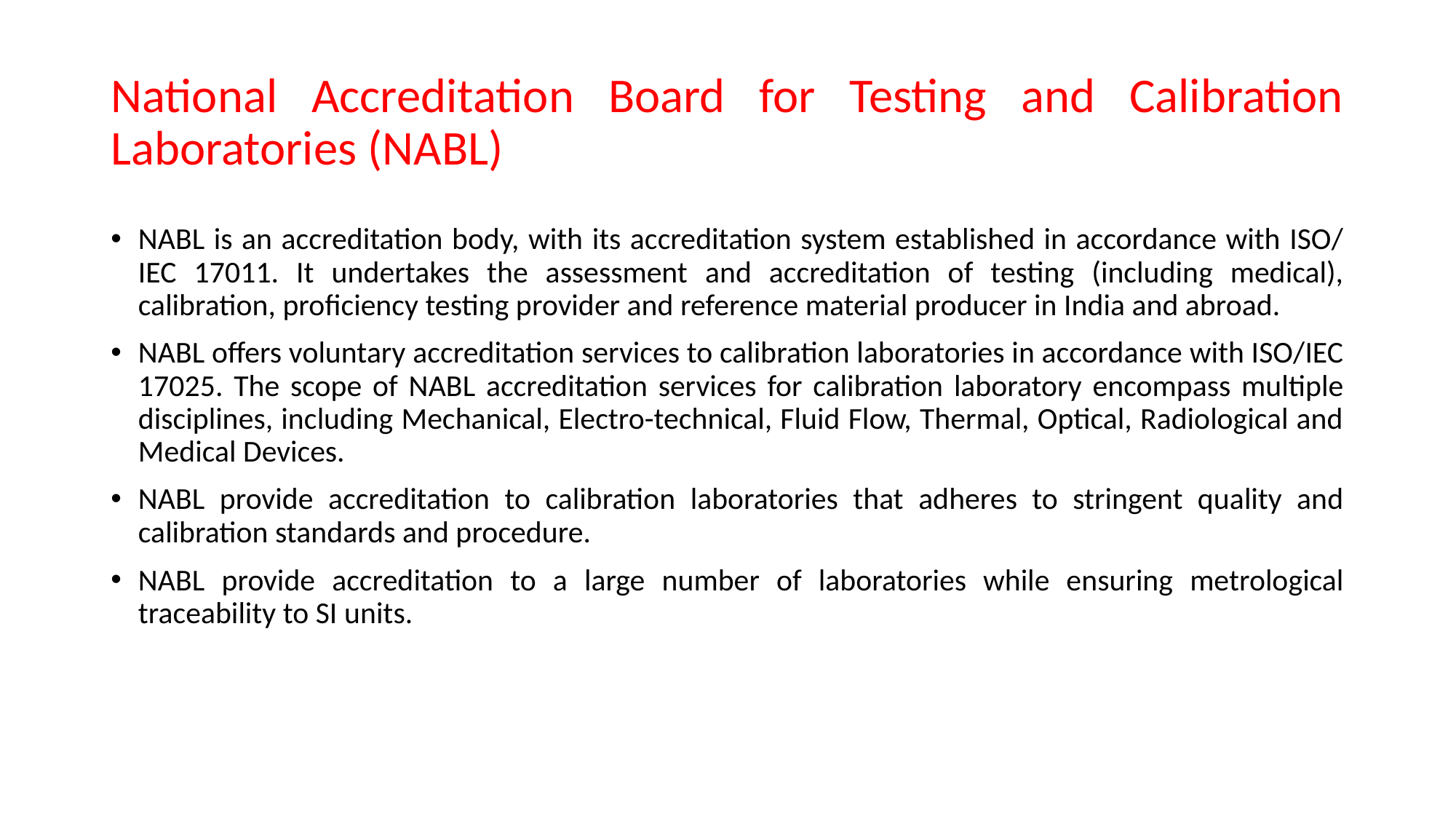

# National Accreditation Board for Testing and Calibration Laboratories (NABL)
NABL is an accreditation body, with its accreditation system established in accordance with ISO/ IEC 17011. It undertakes the assessment and accreditation of testing (including medical), calibration, proficiency testing provider and reference material producer in India and abroad.
NABL offers voluntary accreditation services to calibration laboratories in accordance with ISO/IEC 17025. The scope of NABL accreditation services for calibration laboratory encompass multiple disciplines, including Mechanical, Electro-technical, Fluid Flow, Thermal, Optical, Radiological and Medical Devices.
NABL provide accreditation to calibration laboratories that adheres to stringent quality and calibration standards and procedure.
NABL provide accreditation to a large number of laboratories while ensuring metrological traceability to SI units.